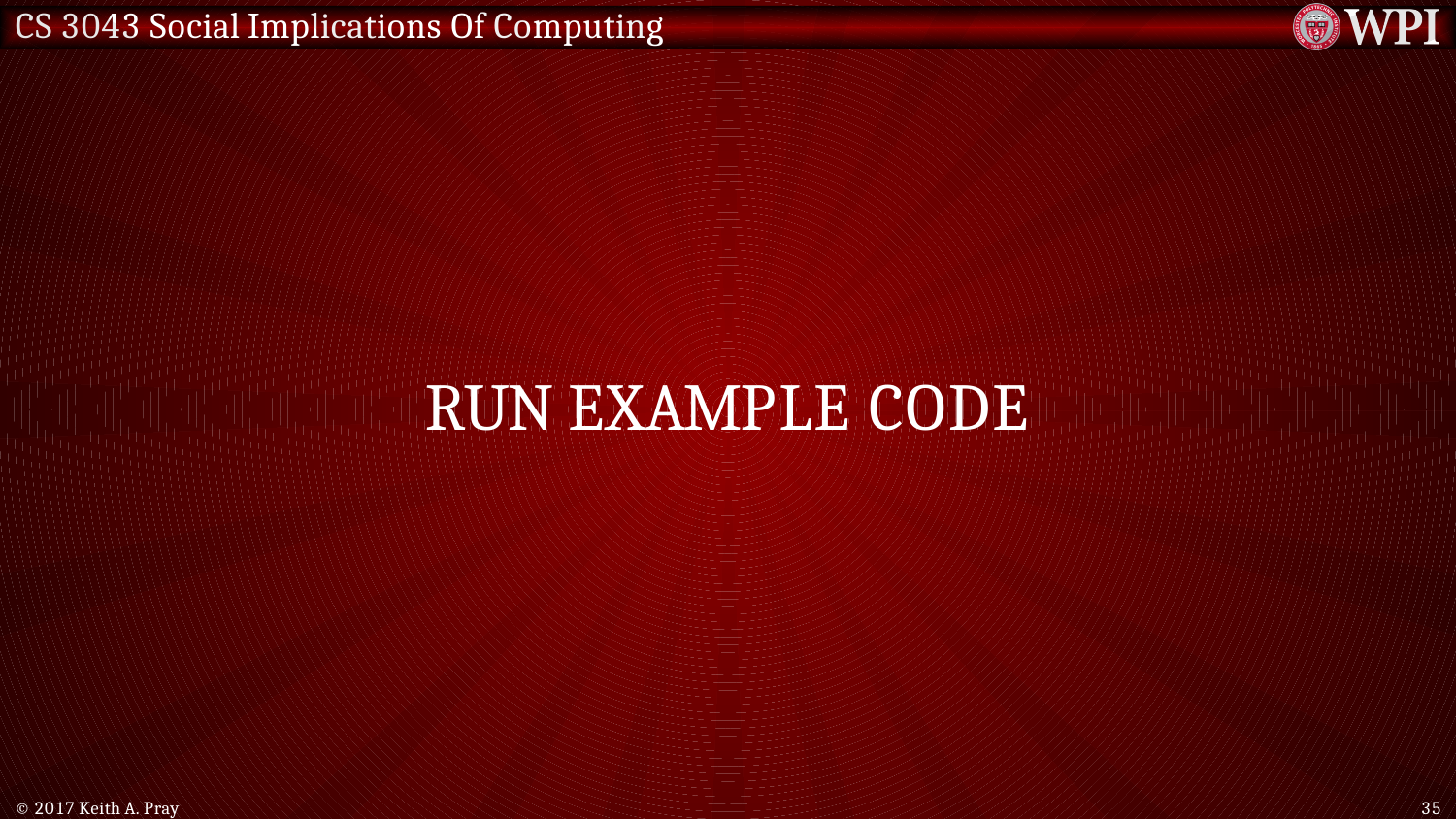

# Run Example Code
© 2017 Keith A. Pray
35